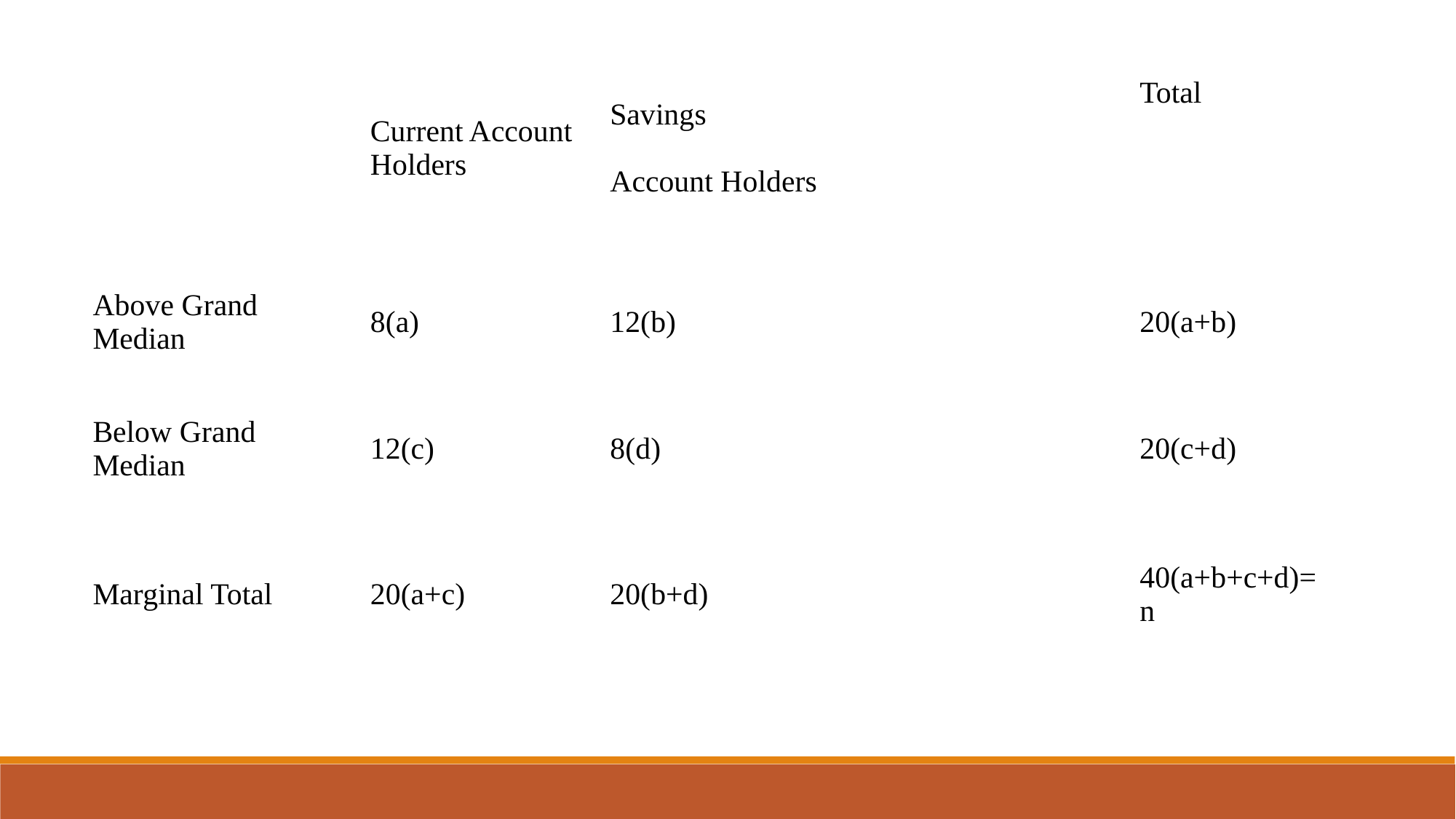

|  | Current Account Holders | Savings Account Holders | Total |
| --- | --- | --- | --- |
| Above Grand Median | 8(a) | 12(b) | 20(a+b) |
| Below Grand Median | 12(c) | 8(d) | 20(c+d) |
| Marginal Total | 20(a+c) | 20(b+d) | 40(a+b+c+d)= n |